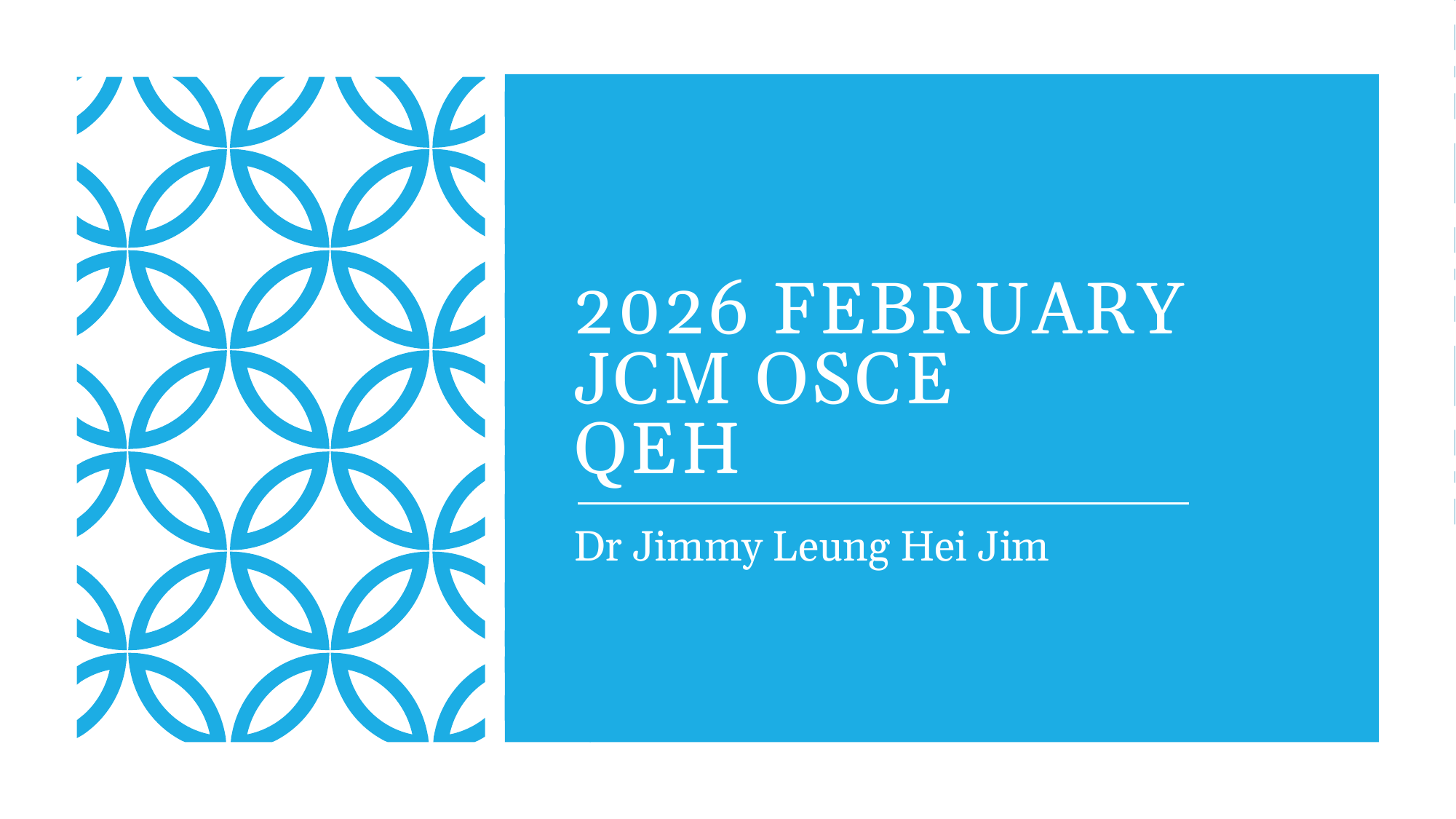

# 2026 February JCM OSCE QEH

Dr Jimmy Leung Hei Jim